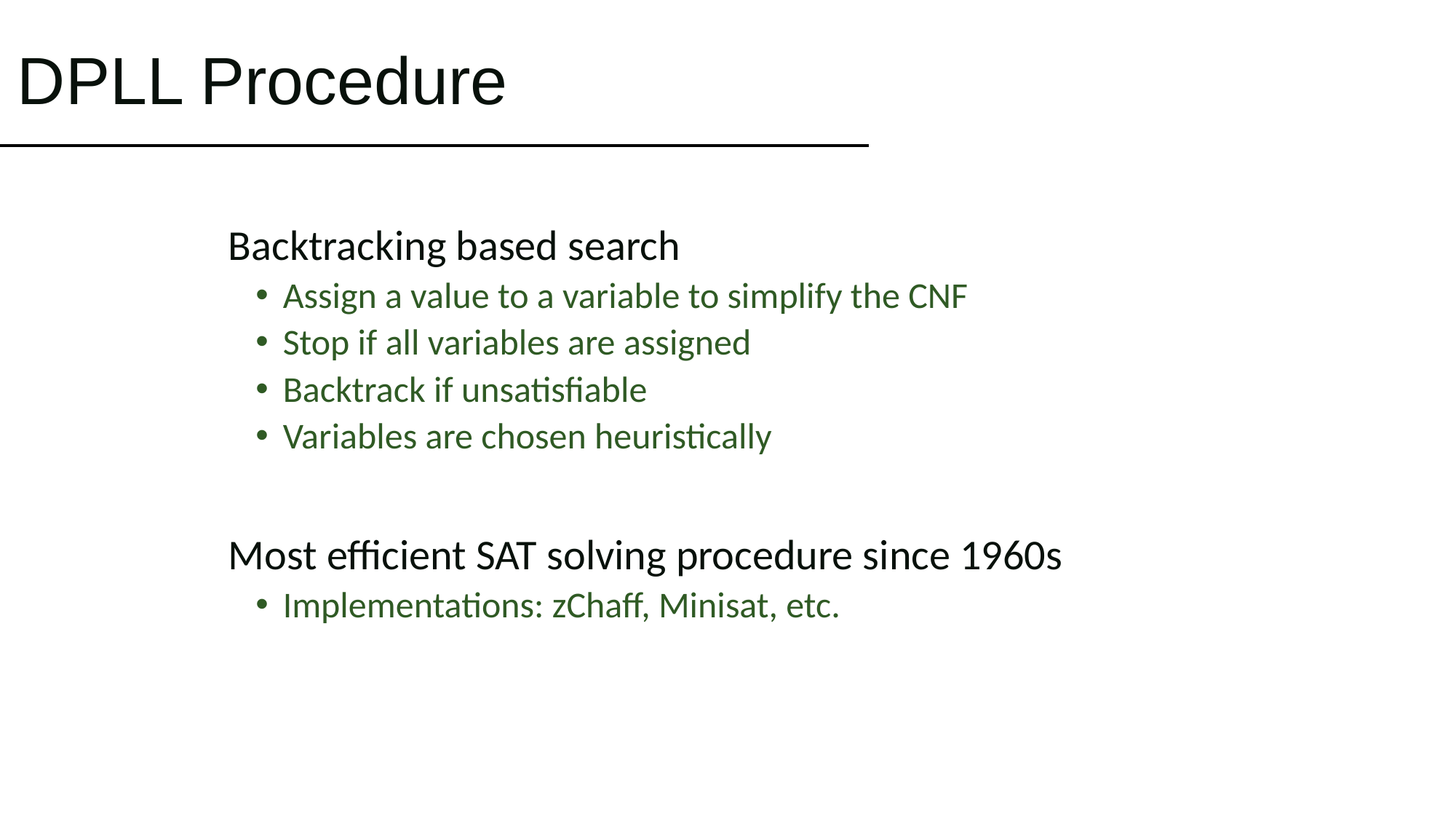

# DPLL Procedure
Backtracking based search
Assign a value to a variable to simplify the CNF
Stop if all variables are assigned
Backtrack if unsatisfiable
Variables are chosen heuristically

Most efficient SAT solving procedure since 1960s
Implementations: zChaff, Minisat, etc.